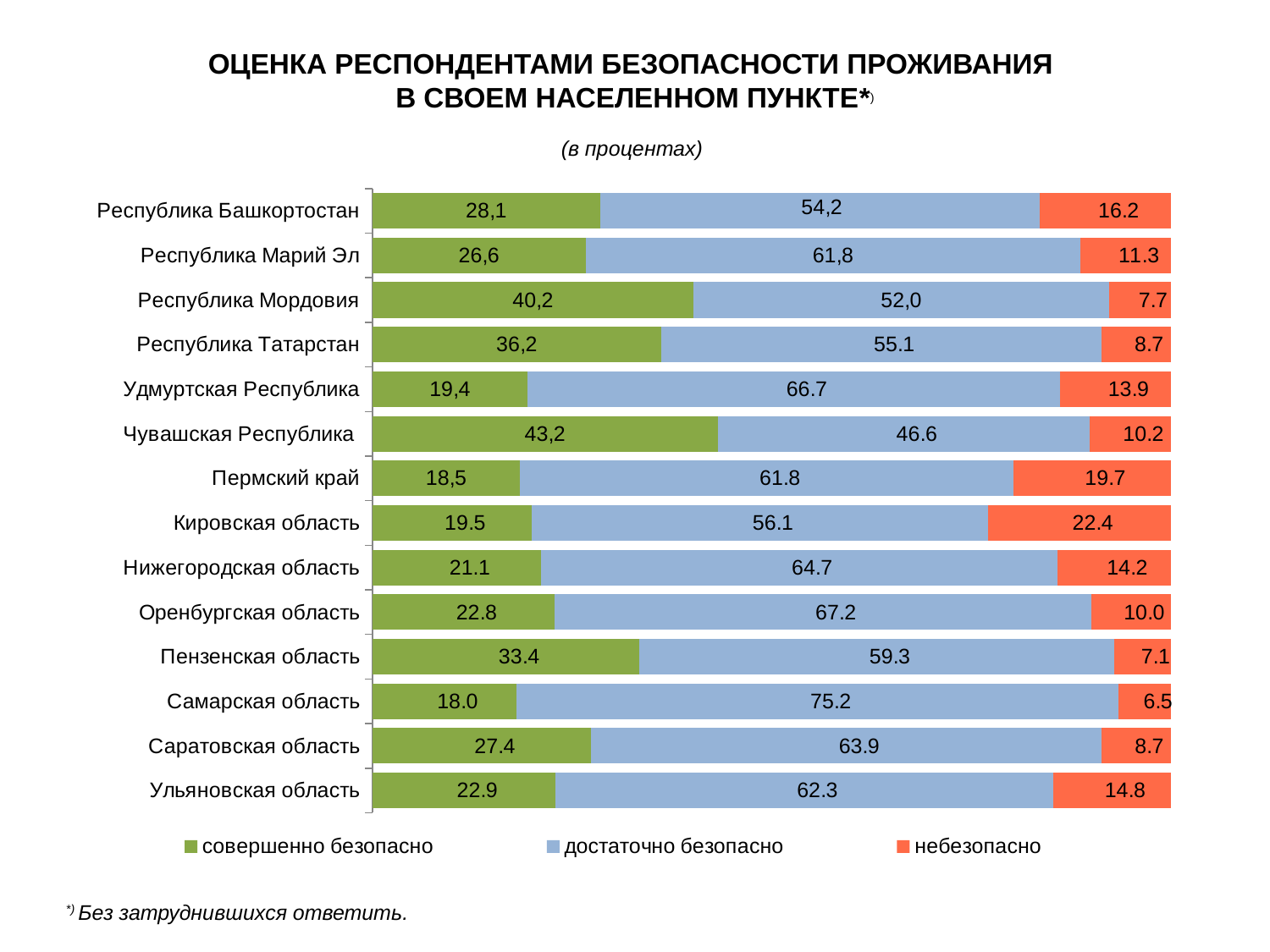

ОЦЕНКА РЕСПОНДЕНТАМИ БЕЗОПАСНОСТИ ПРОЖИВАНИЯ
В СВОЕМ НАСЕЛЕННОМ ПУНКТЕ*)
(в процентах)

### Chart

| Category | совершенно безопасно | достаточно безопасно | небезопасно |
|---|---|---|---|
| Республика Башкортостан | 28.113000000000035 | 54.2308 | 16.1675 |
| Республика Марий Эл | 26.61190000000025 | 61.767 | 11.2852 |
| Республика Мордовия | 40.1775 | 51.976400000000005 | 7.736 |
| Республика Татарстан | 36.1608 | 55.1045 | 8.7345 |
| Удмуртская Республика | 19.4145 | 66.67209999999996 | 13.9132 |
| Чувашская Республика  | 43.187000000000005 | 46.5792 | 10.154200000000001 |
| Пермский край | 18.48319999999972 | 61.801899999999996 | 19.714800000000135 |
| Кировская область | 19.518999999999988 | 56.06540000000001 | 22.4 |
| Нижегородская область | 21.0984 | 64.6742 | 14.2272 |
| Оренбургская область | 22.78619999999976 | 67.2135 | 10.0001 |
| Пензенская область | 33.3751 | 59.337 | 7.125099999999986 |
| Самарская область | 17.97819999999977 | 75.2327 | 6.5264 |
| Саратовская область | 27.37 | 63.9298 | 8.7001 |
| Ульяновская область | 22.946099999999777 | 62.26920000000001 | 14.784600000000001 |
*) Без затруднившихся ответить.